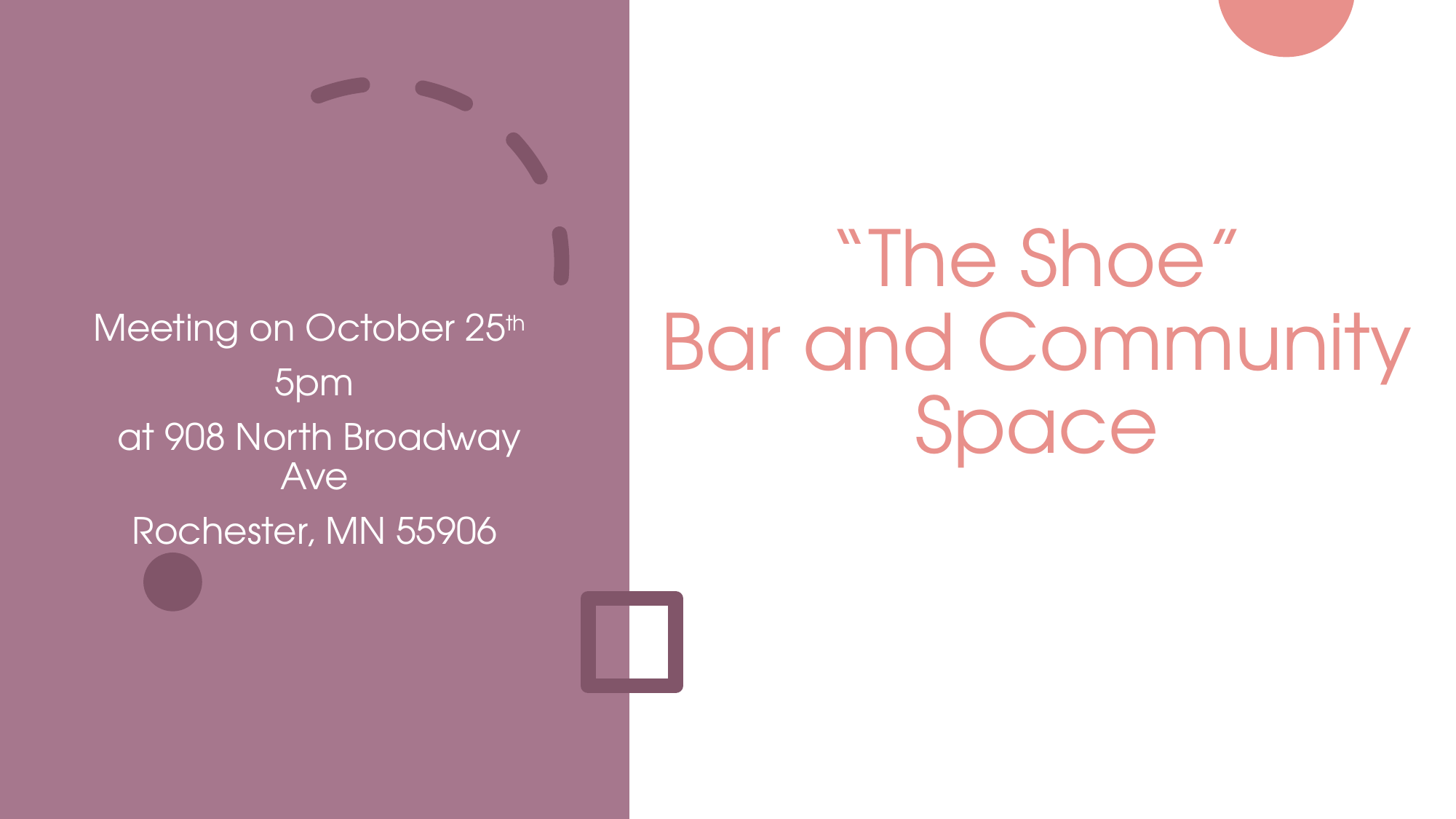

# “The Shoe” Bar and Community Space
Meeting on October 25th
5pm
 at 908 North Broadway Ave
Rochester, MN 55906